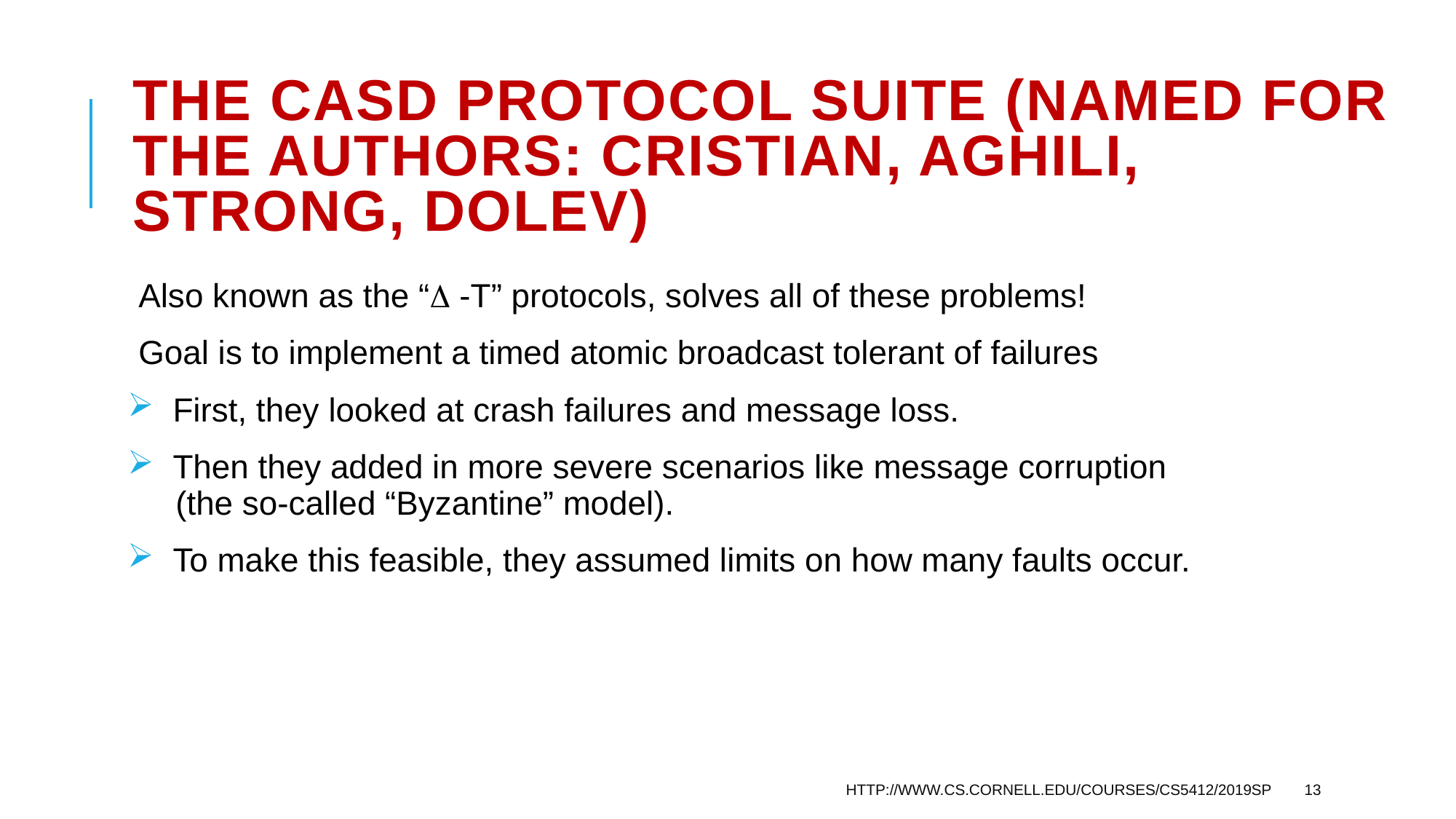

# The CASD protocol suite (named for the authors: Cristian, Aghili, Strong, Dolev)
Also known as the “Δ -T” protocols, solves all of these problems!
Goal is to implement a timed atomic broadcast tolerant of failures
  First, they looked at crash failures and message loss.
  Then they added in more severe scenarios like message corruption
    (the so-called “Byzantine” model).
  To make this feasible, they assumed limits on how many faults occur.
http://www.cs.cornell.edu/courses/cs5412/2019sp
13